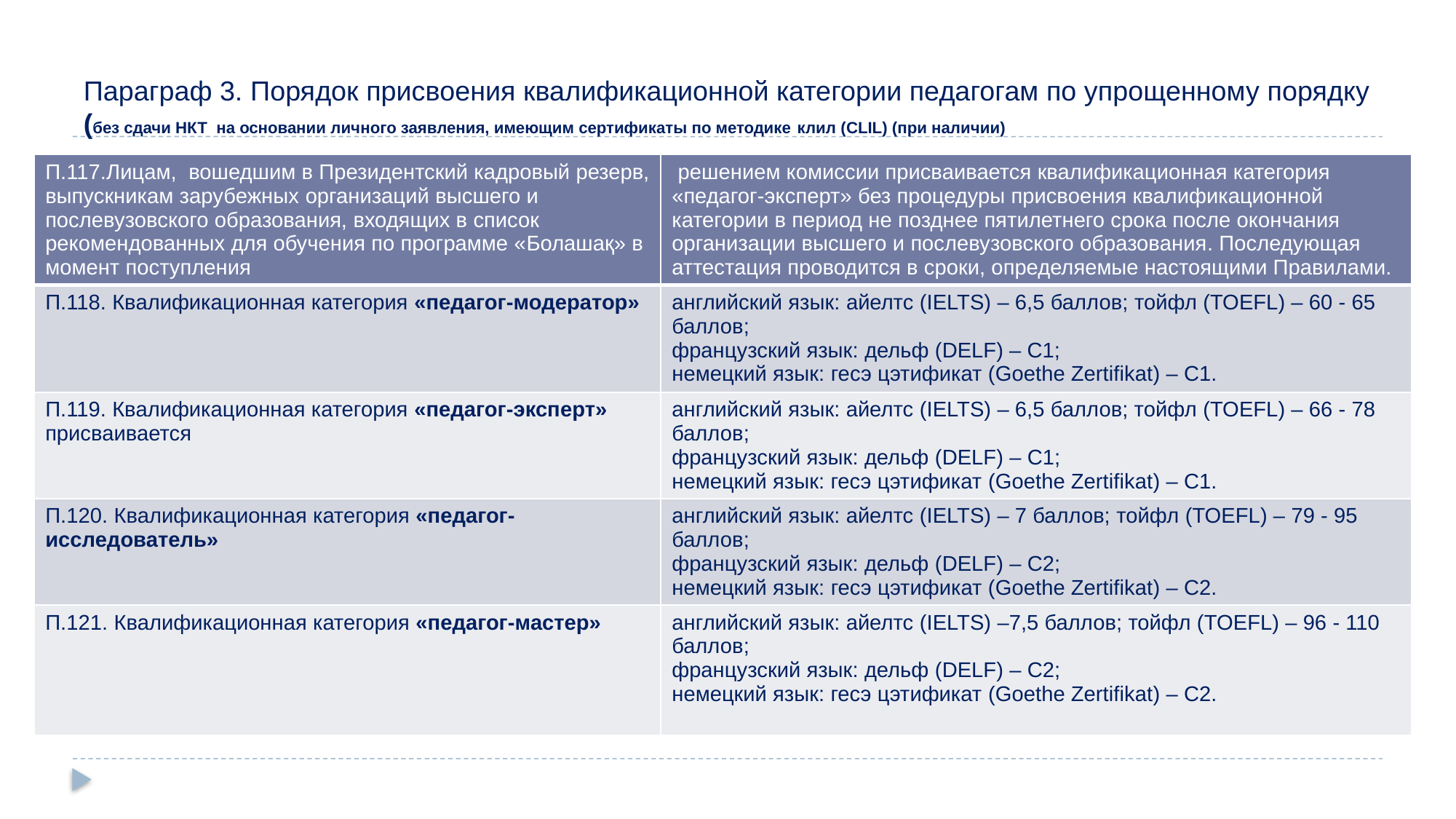

# Параграф 3. Порядок присвоения квалификационной категории педагогам по упрощенному порядку (без сдачи НКТ  на основании личного заявления, имеющим сертификаты по методике клил (CLIL) (при наличии)
| П.117.Лицам, вошедшим в Президентский кадровый резерв, выпускникам зарубежных организаций высшего и послевузовского образования, входящих в список рекомендованных для обучения по программе «Болашақ» в момент поступления | решением комиссии присваивается квалификационная категория «педагог-эксперт» без процедуры присвоения квалификационной категории в период не позднее пятилетнего срока после окончания организации высшего и послевузовского образования. Последующая аттестация проводится в сроки, определяемые настоящими Правилами. |
| --- | --- |
| П.118. Квалификационная категория «педагог-модератор» | английский язык: айелтс (IELTS) – 6,5 баллов; тойфл (TOEFL) – 60 - 65 баллов; французский язык: дельф (DELF) – С1; немецкий язык: гесэ цэтификат (Goethe Zertifikat) – С1. |
| П.119. Квалификационная категория «педагог-эксперт» присваивается | английский язык: айелтс (IELTS) – 6,5 баллов; тойфл (TOEFL) – 66 - 78 баллов; французский язык: дельф (DELF) – С1; немецкий язык: гесэ цэтификат (Goethe Zertifikat) – С1. |
| П.120. Квалификационная категория «педагог-исследователь» | английский язык: айелтс (IELTS) – 7 баллов; тойфл (TOEFL) – 79 - 95 баллов; французский язык: дельф (DELF) – С2; немецкий язык: гесэ цэтификат (Goethe Zertifikat) – С2. |
| П.121. Квалификационная категория «педагог-мастер» | английский язык: айелтс (IELTS) –7,5 баллов; тойфл (TOEFL) – 96 - 110 баллов; французский язык: дельф (DELF) – С2; немецкий язык: гесэ цэтификат (Goethe Zertifikat) – С2. |